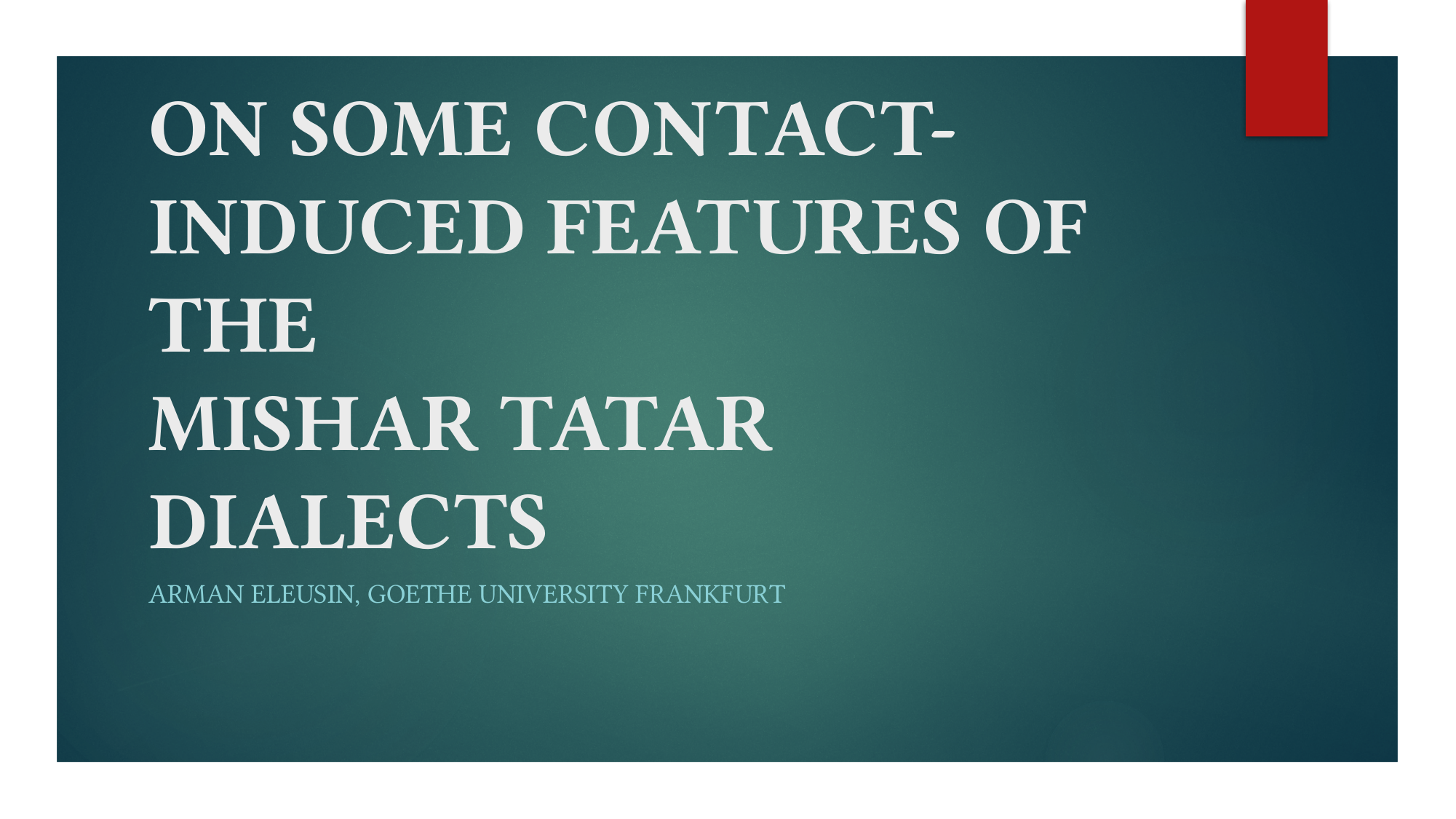

# On some contact-induced features of the Mishar Tatar dialects
Arman Eleusin, Goethe University frankfurt